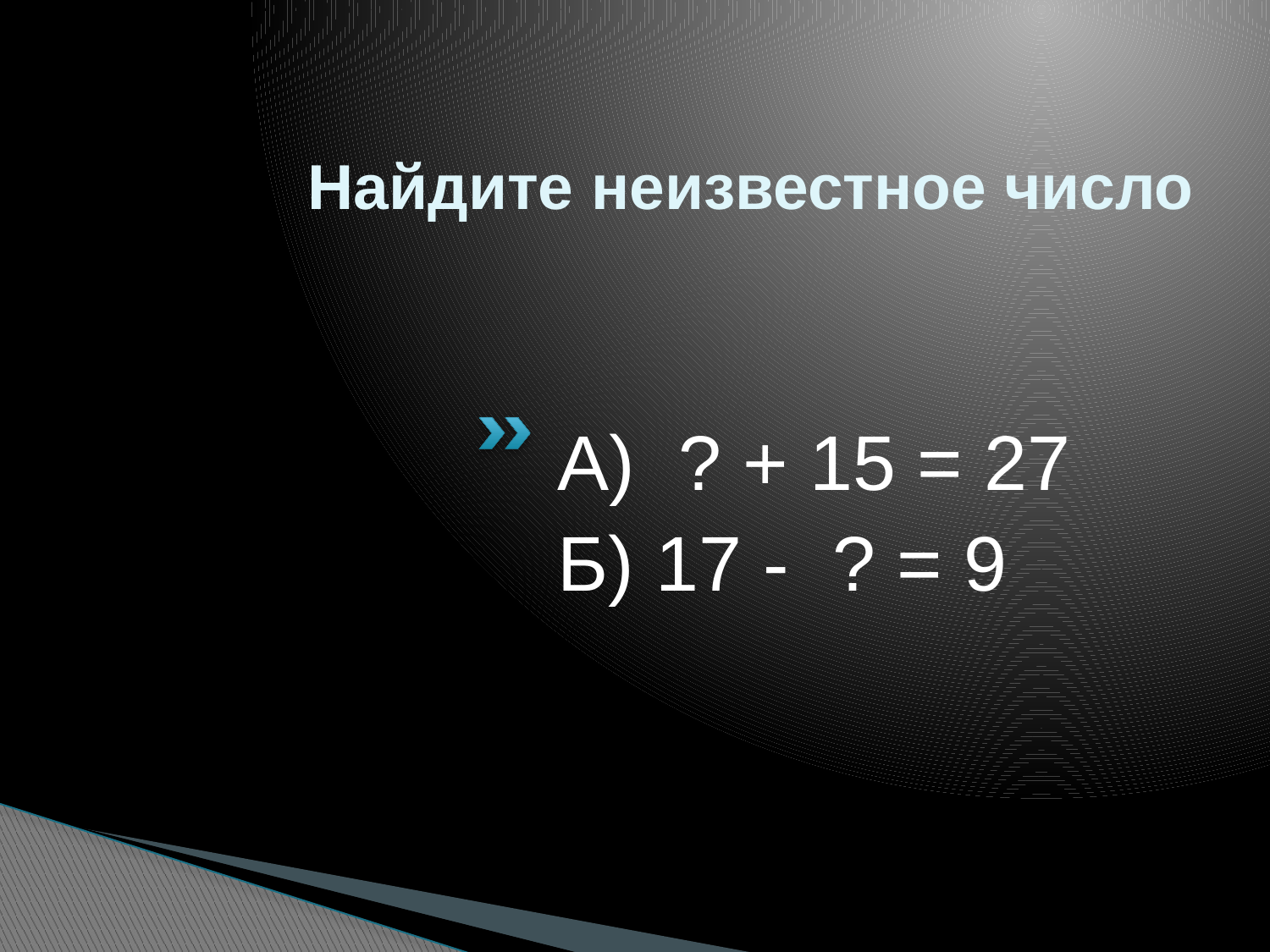

# Найдите неизвестное число
А)  ? + 15 = 27
Б) 17 -  ? = 9